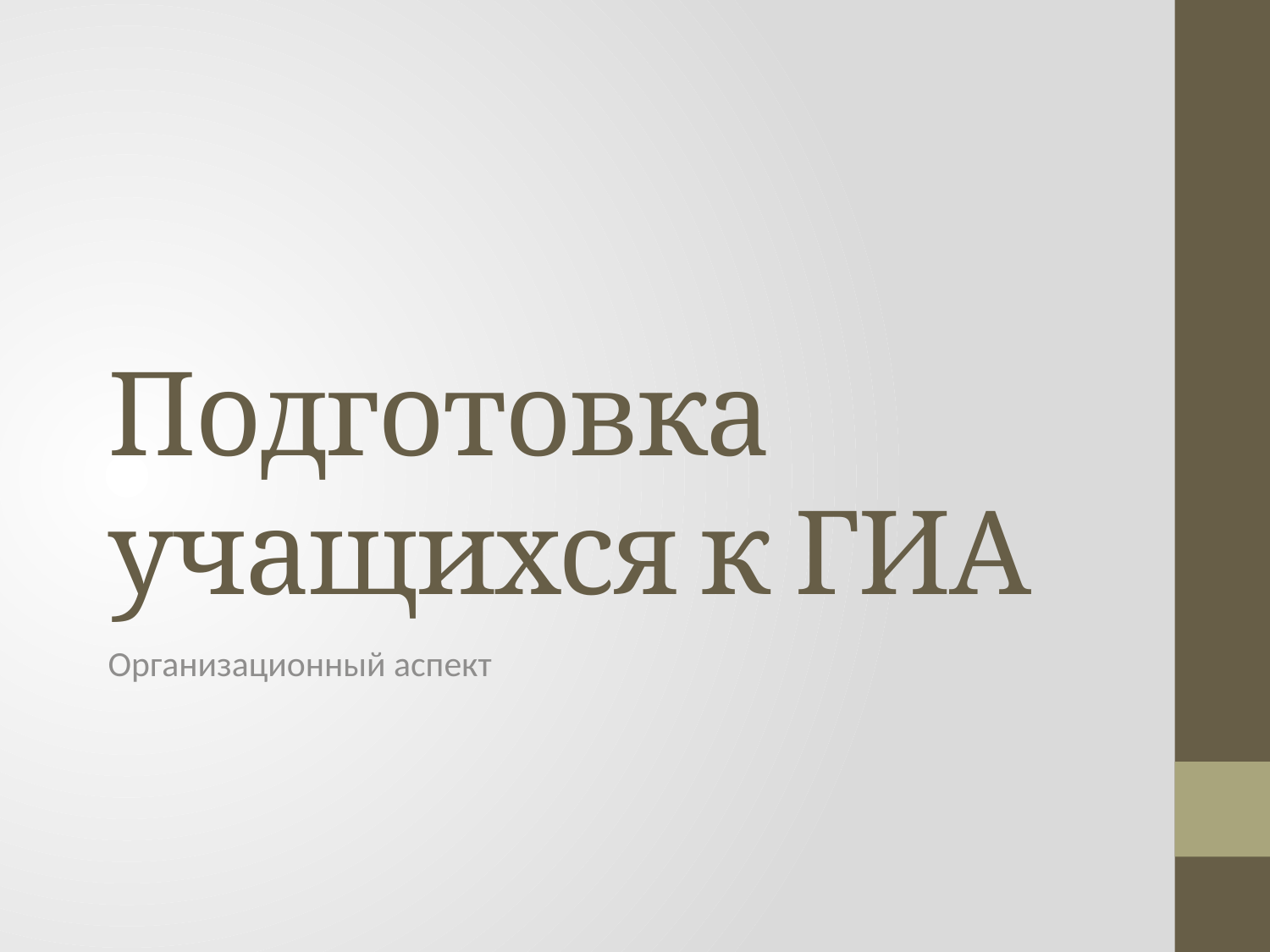

# Подготовка учащихся к ГИА
Организационный аспект